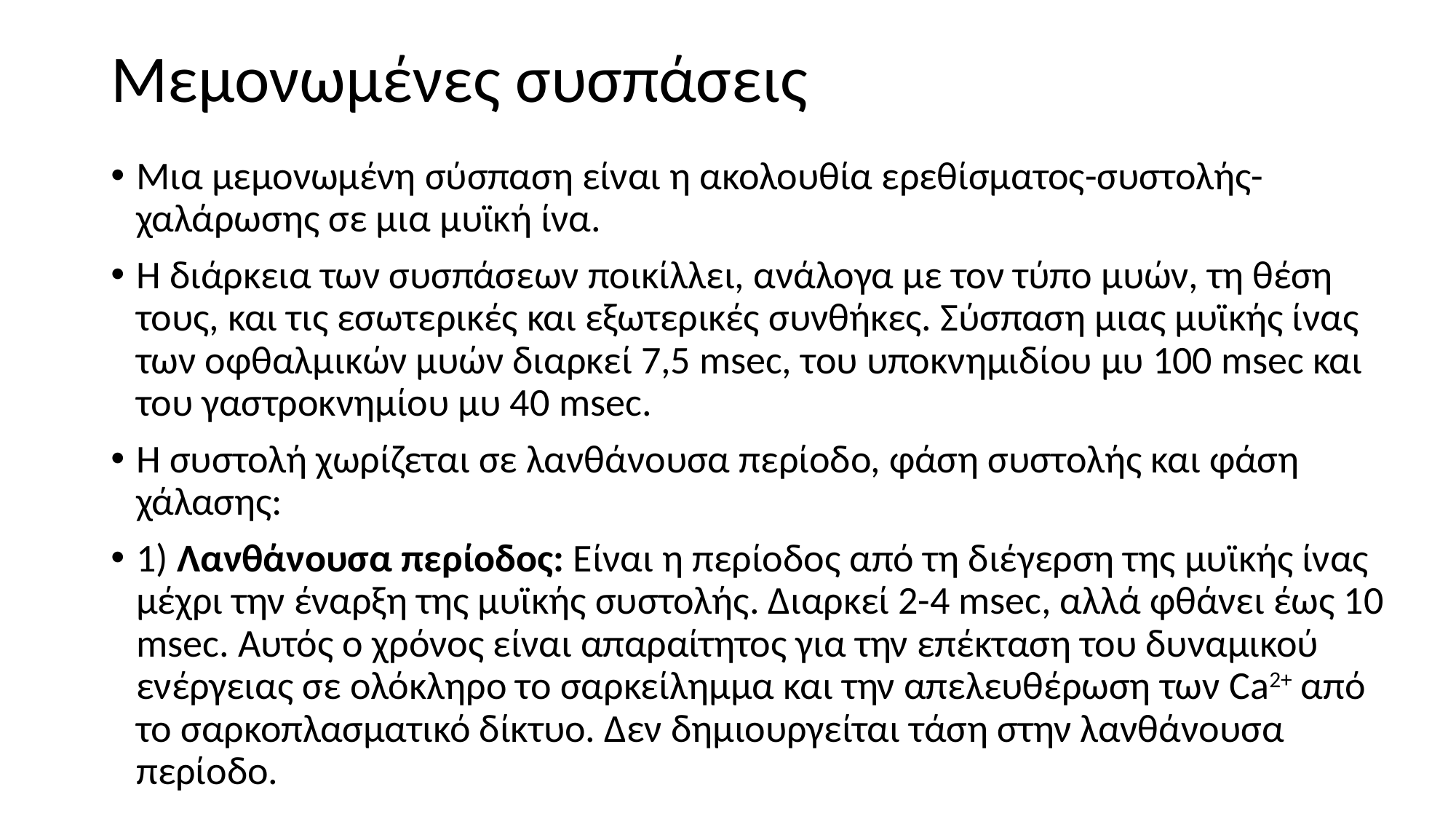

# Μεμονωμένες συσπάσεις
Μια μεμονωμένη σύσπαση είναι η ακολουθία ερεθίσματος-συστολής-χαλάρωσης σε μια μυϊκή ίνα.
Η διάρκεια των συσπάσεων ποικίλλει, ανάλογα με τον τύπο μυών, τη θέση τους, και τις εσωτερικές και εξωτερικές συνθήκες. Σύσπαση μιας μυϊκής ίνας των οφθαλμικών μυών διαρκεί 7,5 msec, του υποκνημιδίου μυ 100 msec και του γαστροκνημίου μυ 40 msec.
Η συστολή χωρίζεται σε λανθάνουσα περίοδο, φάση συστολής και φάση χάλασης:
1) Λανθάνουσα περίοδος: Είναι η περίοδος από τη διέγερση της μυϊκής ίνας μέχρι την έναρξη της μυϊκής συστολής. Διαρκεί 2-4 msec, αλλά φθάνει έως 10 msec. Αυτός ο χρόνος είναι απαραίτητος για την επέκταση του δυναμικού ενέργειας σε ολόκληρο το σαρκείλημμα και την απελευθέρωση των Ca2+ από το σαρκοπλασματικό δίκτυο. Δεν δημιουργείται τάση στην λανθάνουσα περίοδο.